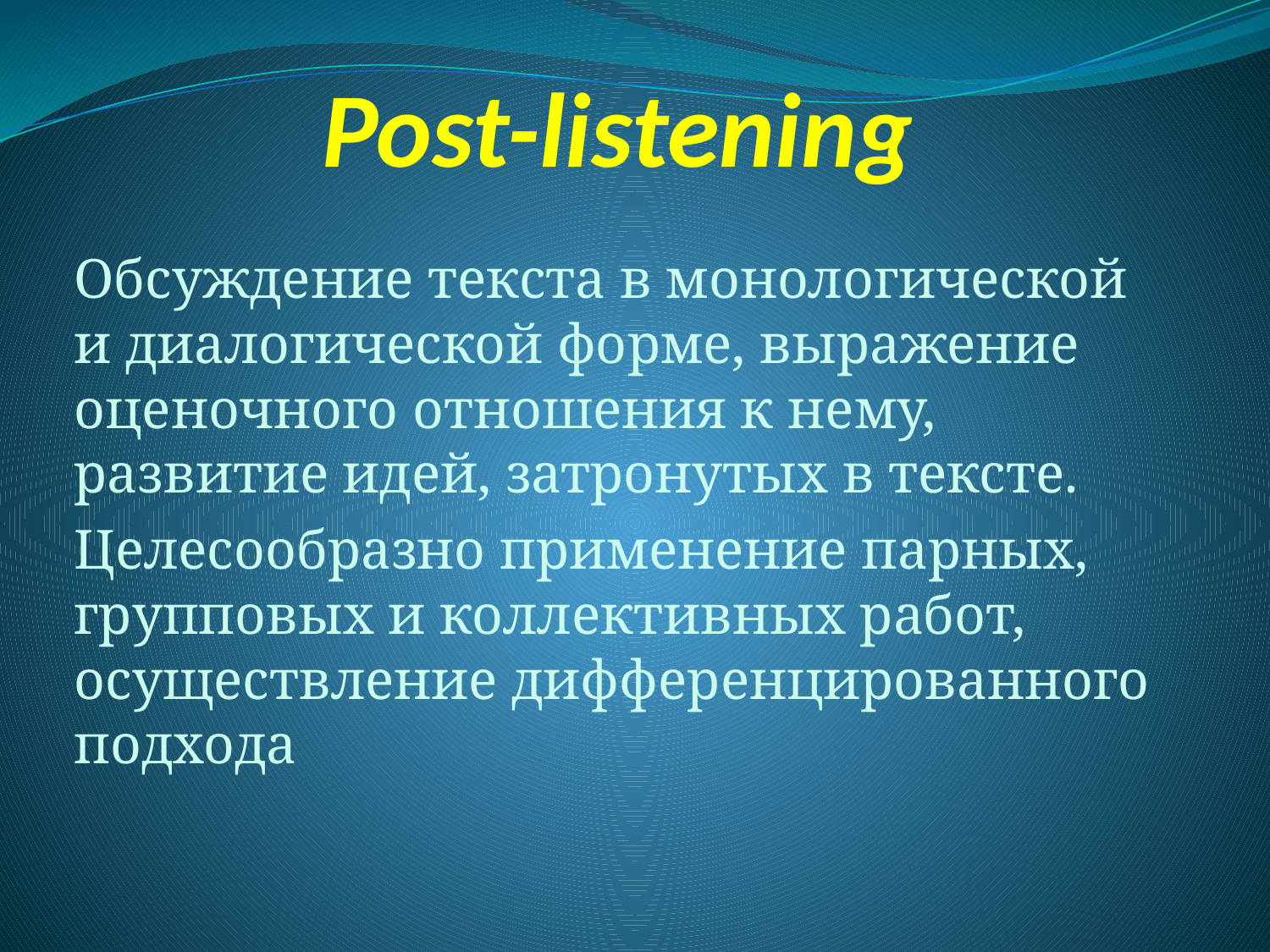

# Post-listening
Обсуждение текста в монологической и диалогической форме, выражение оценочного отношения к нему, развитие идей, затронутых в тексте.
Целесообразно применение парных, групповых и коллективных работ, осуществление дифференцированного подхода